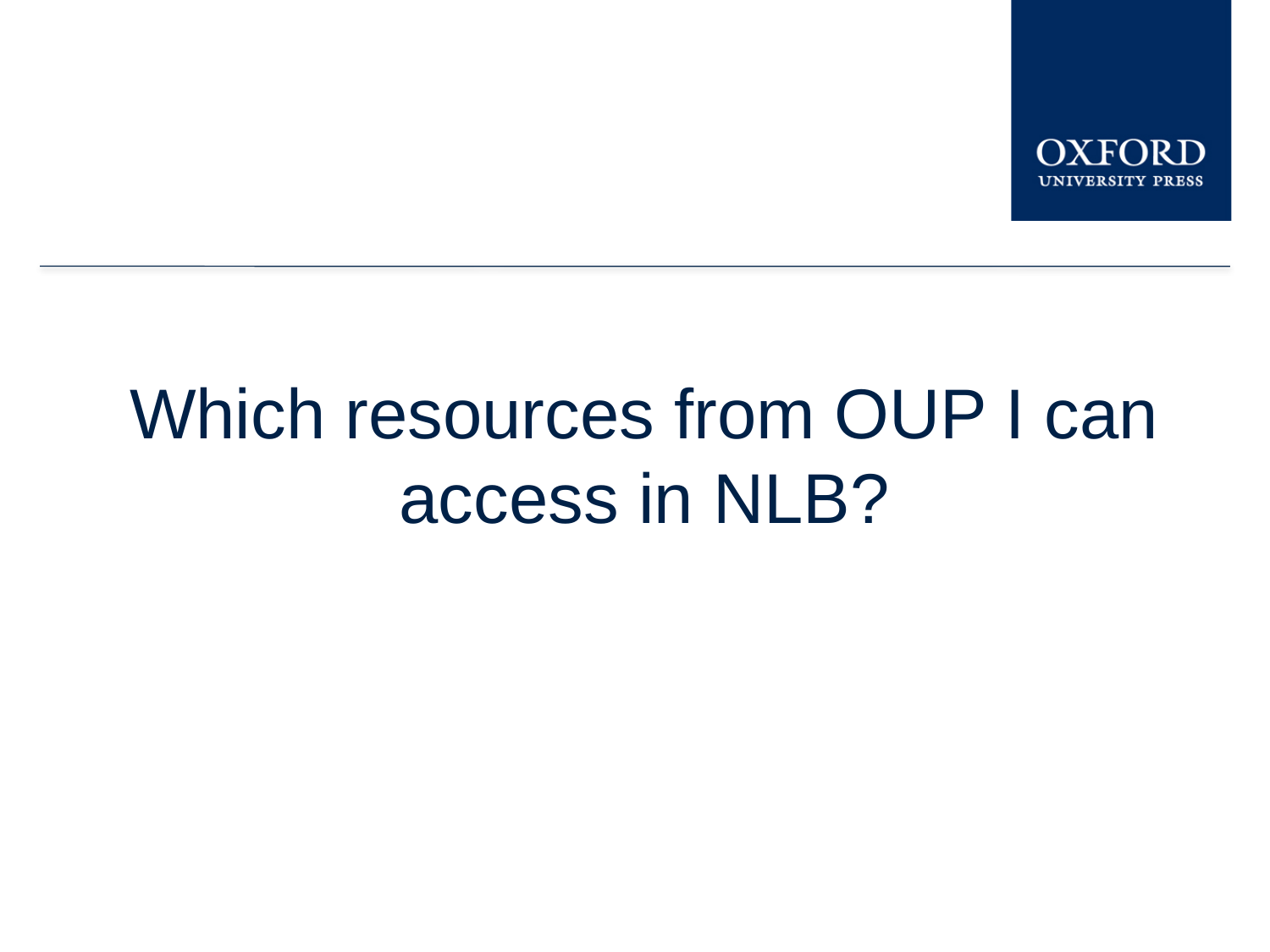

Which resources from OUP I can access in NLB?